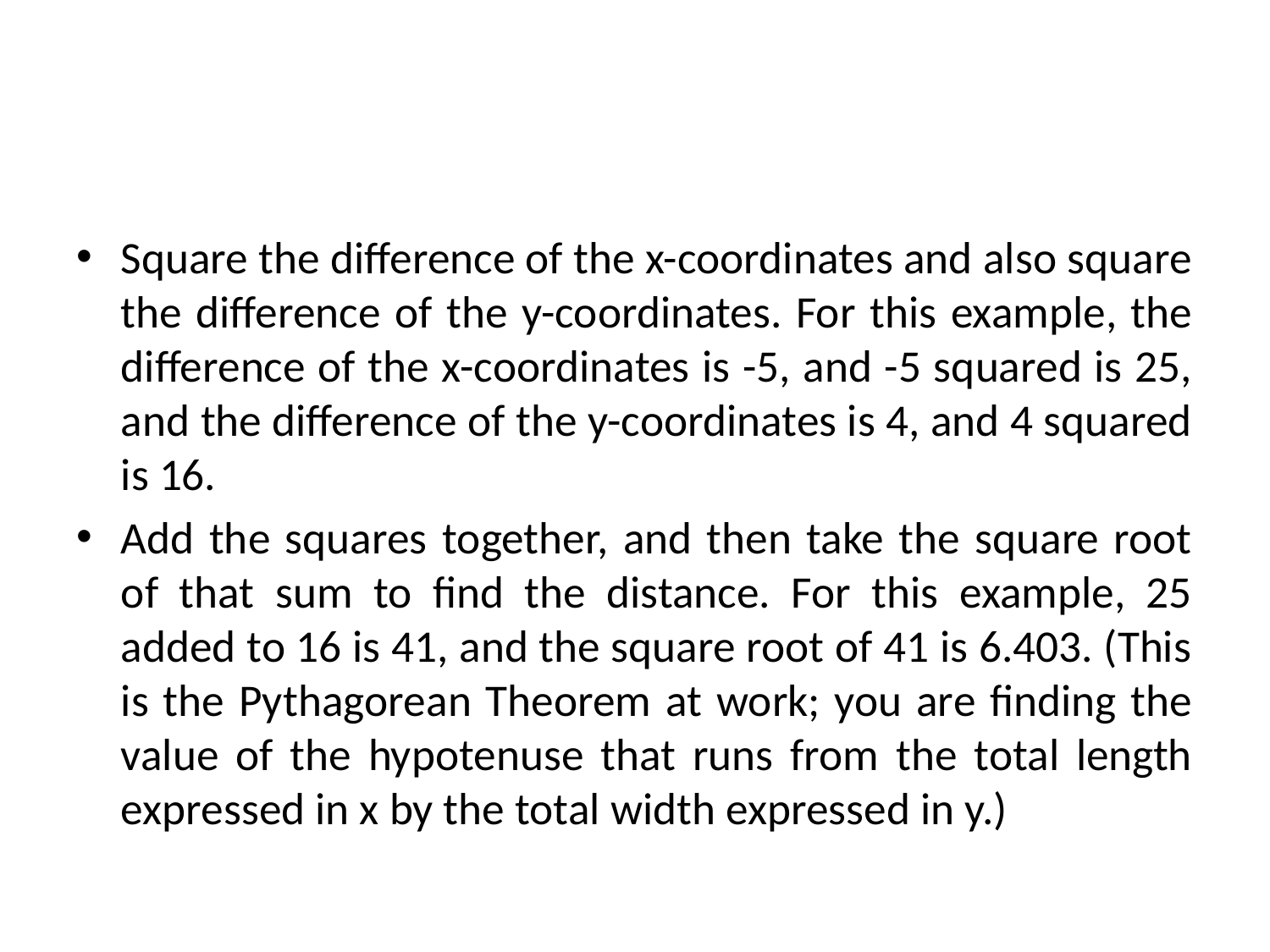

#
Square the difference of the x-coordinates and also square the difference of the y-coordinates. For this example, the difference of the x-coordinates is -5, and -5 squared is 25, and the difference of the y-coordinates is 4, and 4 squared is 16.
Add the squares together, and then take the square root of that sum to find the distance. For this example, 25 added to 16 is 41, and the square root of 41 is 6.403. (This is the Pythagorean Theorem at work; you are finding the value of the hypotenuse that runs from the total length expressed in x by the total width expressed in y.)